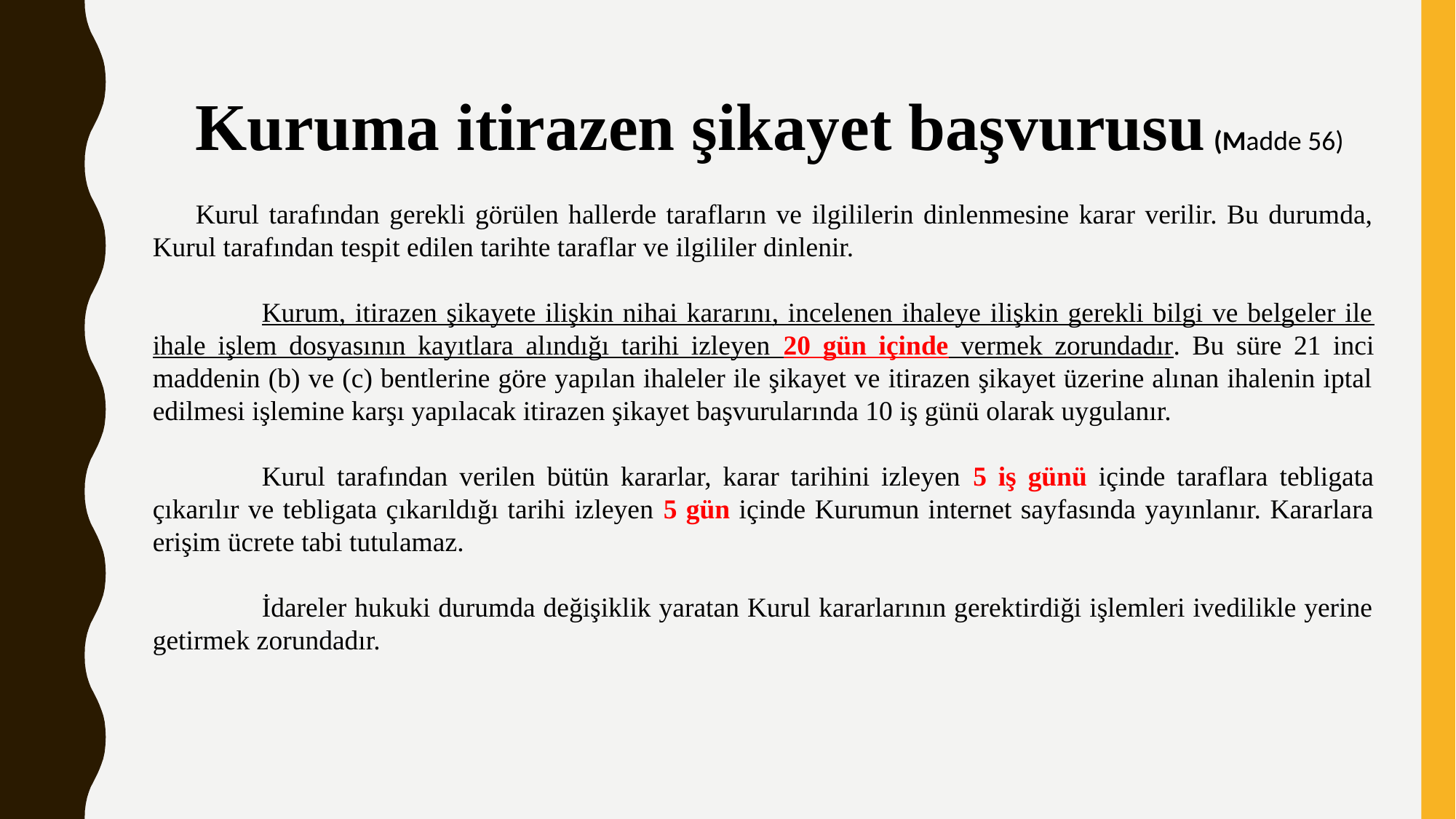

Kuruma itirazen şikayet başvurusu (Madde 56)

	Kurul tarafından gerekli görülen hallerde tarafların ve ilgililerin dinlenmesine karar verilir. Bu durumda, Kurul tarafından tespit edilen tarihte taraflar ve ilgililer dinlenir.

		Kurum, itirazen şikayete ilişkin nihai kararını, incelenen ihaleye ilişkin gerekli bilgi ve belgeler ile ihale işlem dosyasının kayıtlara alındığı tarihi izleyen 20 gün içinde vermek zorundadır. Bu süre 21 inci maddenin (b) ve (c) bentlerine göre yapılan ihaleler ile şikayet ve itirazen şikayet üzerine alınan ihalenin iptal edilmesi işlemine karşı yapılacak itirazen şikayet başvurularında 10 iş günü olarak uygulanır.

		Kurul tarafından verilen bütün kararlar, karar tarihini izleyen 5 iş günü içinde taraflara tebligata çıkarılır ve tebligata çıkarıldığı tarihi izleyen 5 gün içinde Kurumun internet sayfasında yayınlanır. Kararlara erişim ücrete tabi tutulamaz.

		İdareler hukuki durumda değişiklik yaratan Kurul kararlarının gerektirdiği işlemleri ivedilikle yerine getirmek zorundadır.